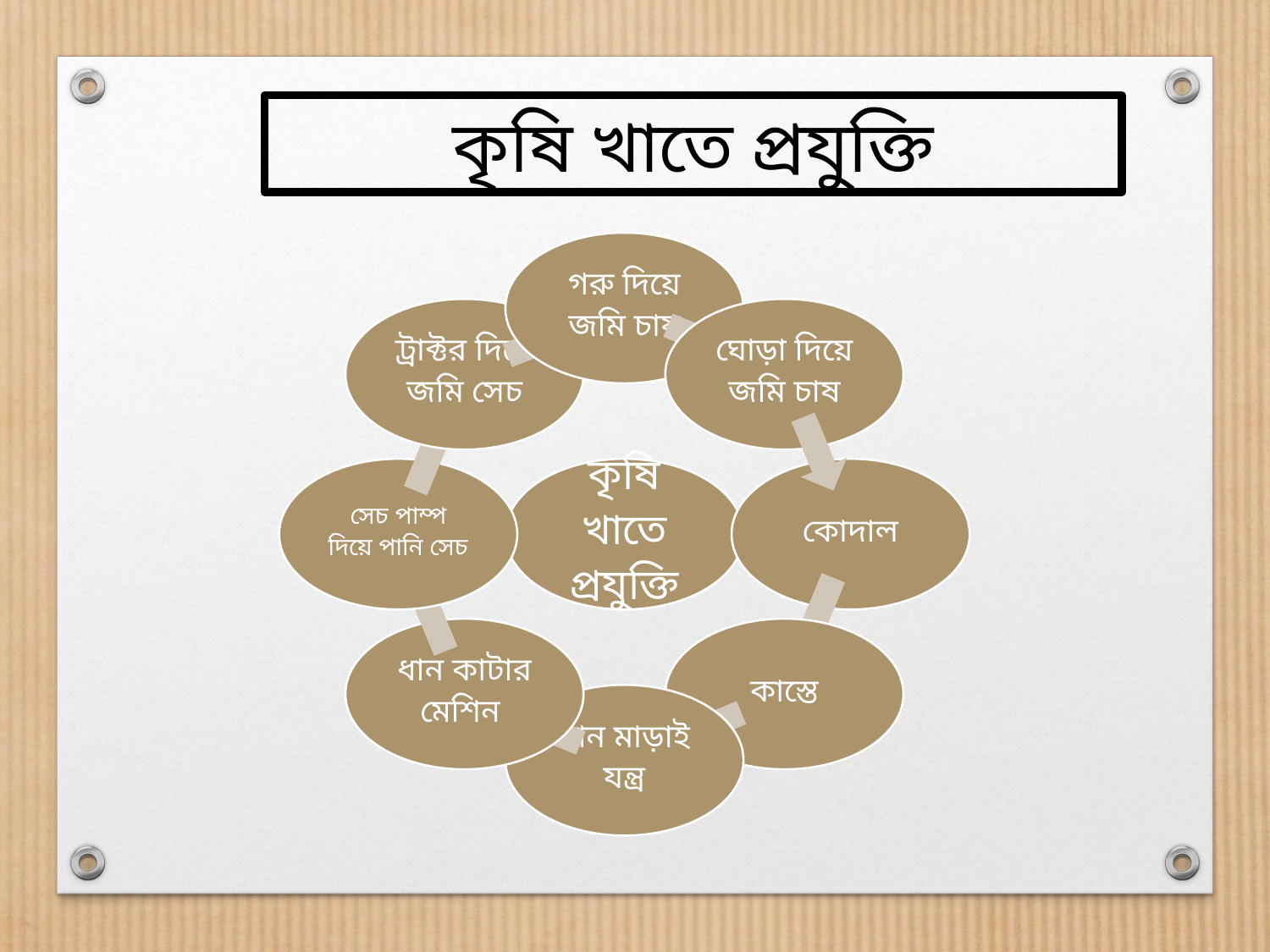

কৃষি খাতে প্রযুক্তি
কৃষি খাতে প্রযুক্তি
কোদাল
সেচ পাম্প দিয়ে পানি সেচ
গরু দিয়ে জমি চাষ
ঘোড়া দিয়ে জমি চাষ
কাস্তে
ট্রাক্টর দিয়ে জমি সেচ
ধান কাটার মেশিন
ধান মাড়াই যন্ত্র